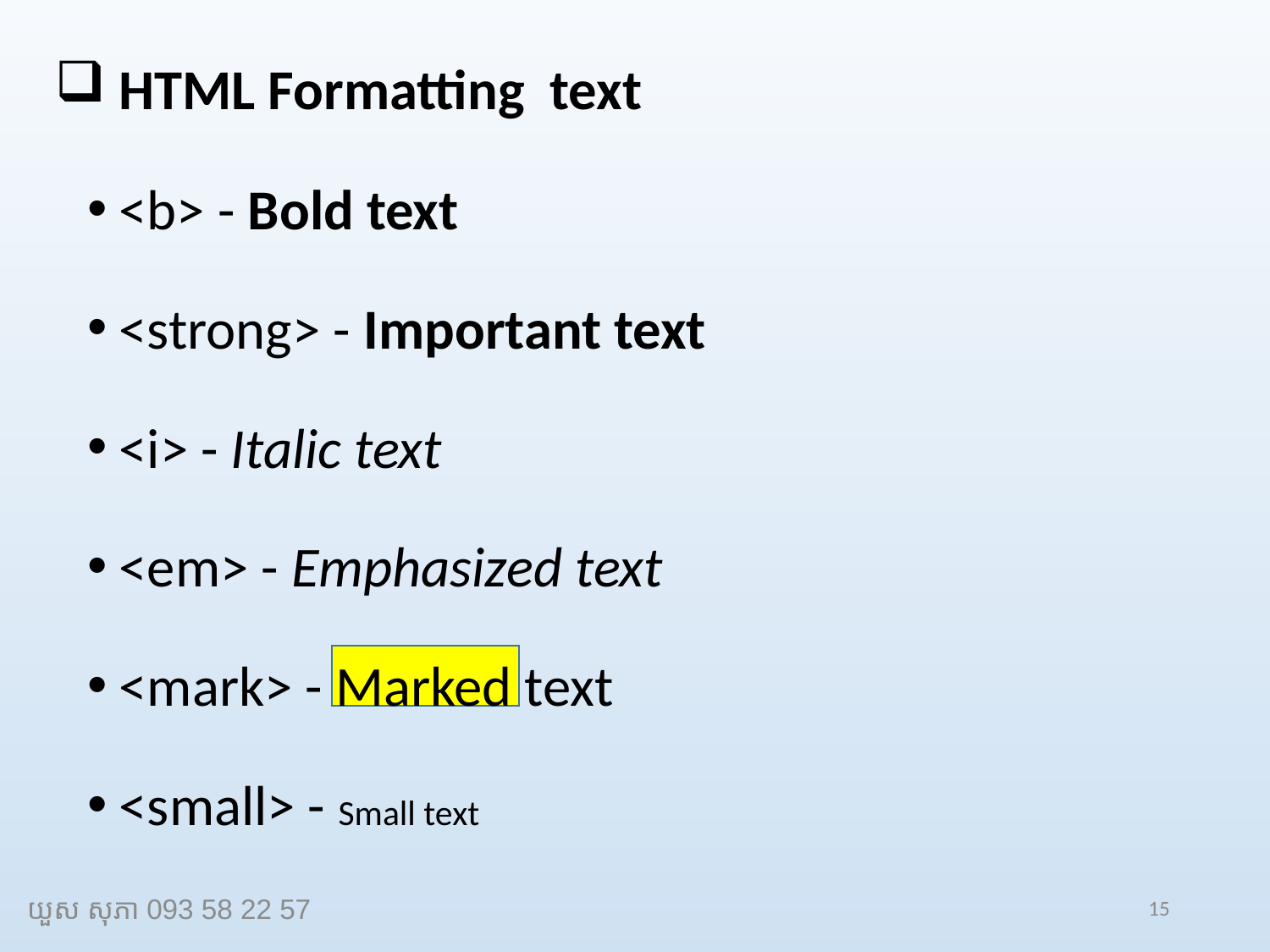

HTML Formatting  text
<b> - Bold text
<strong> - Important text
<i> - Italic text
<em> - Emphasized text
<mark> - Marked text
<small> - Small text

យួស សុភា 093 58 22 57
15